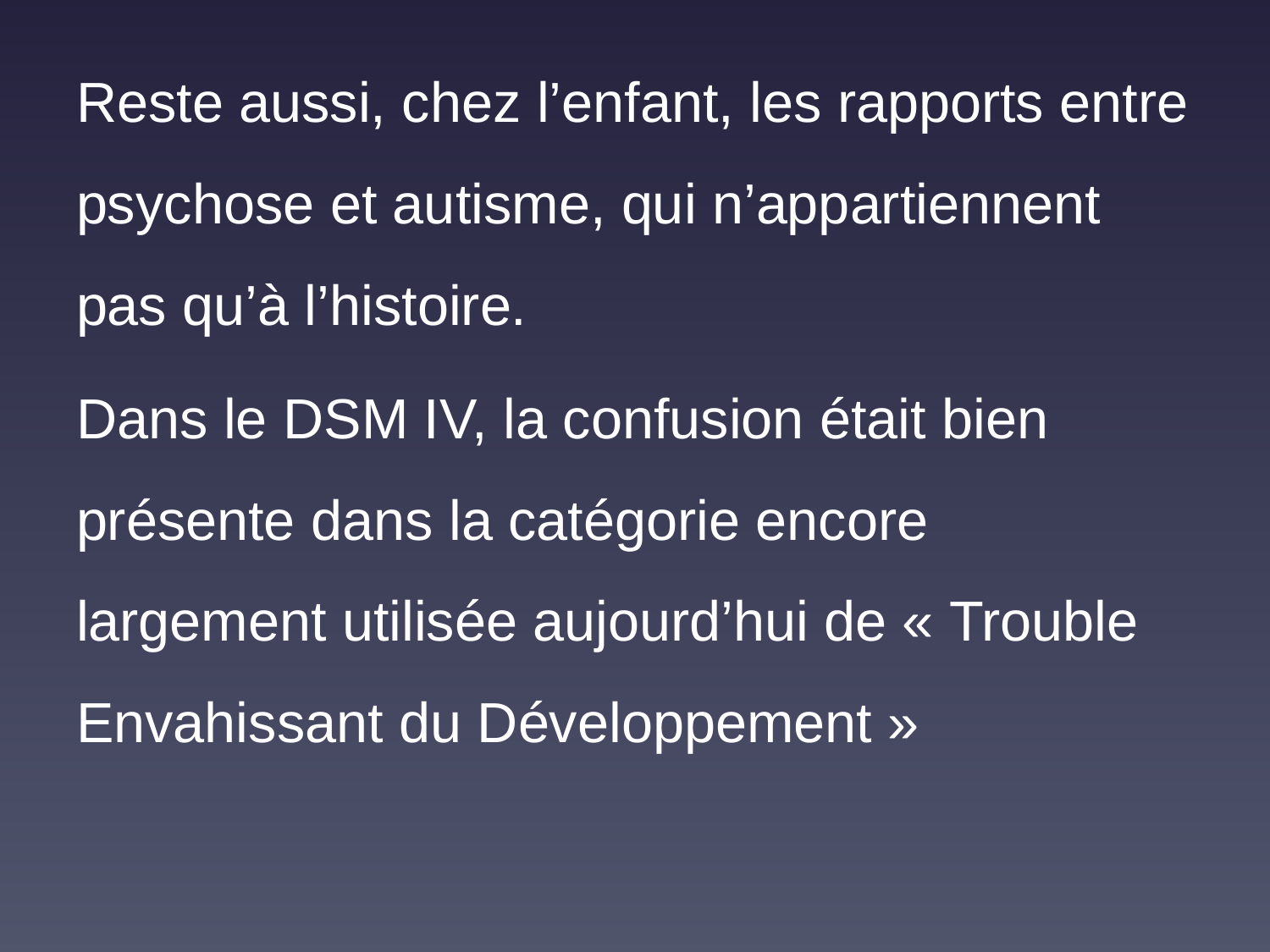

Reste aussi, chez l’enfant, les rapports entre psychose et autisme, qui n’appartiennent pas qu’à l’histoire.
Dans le DSM IV, la confusion était bien présente dans la catégorie encore largement utilisée aujourd’hui de « Trouble Envahissant du Développement »